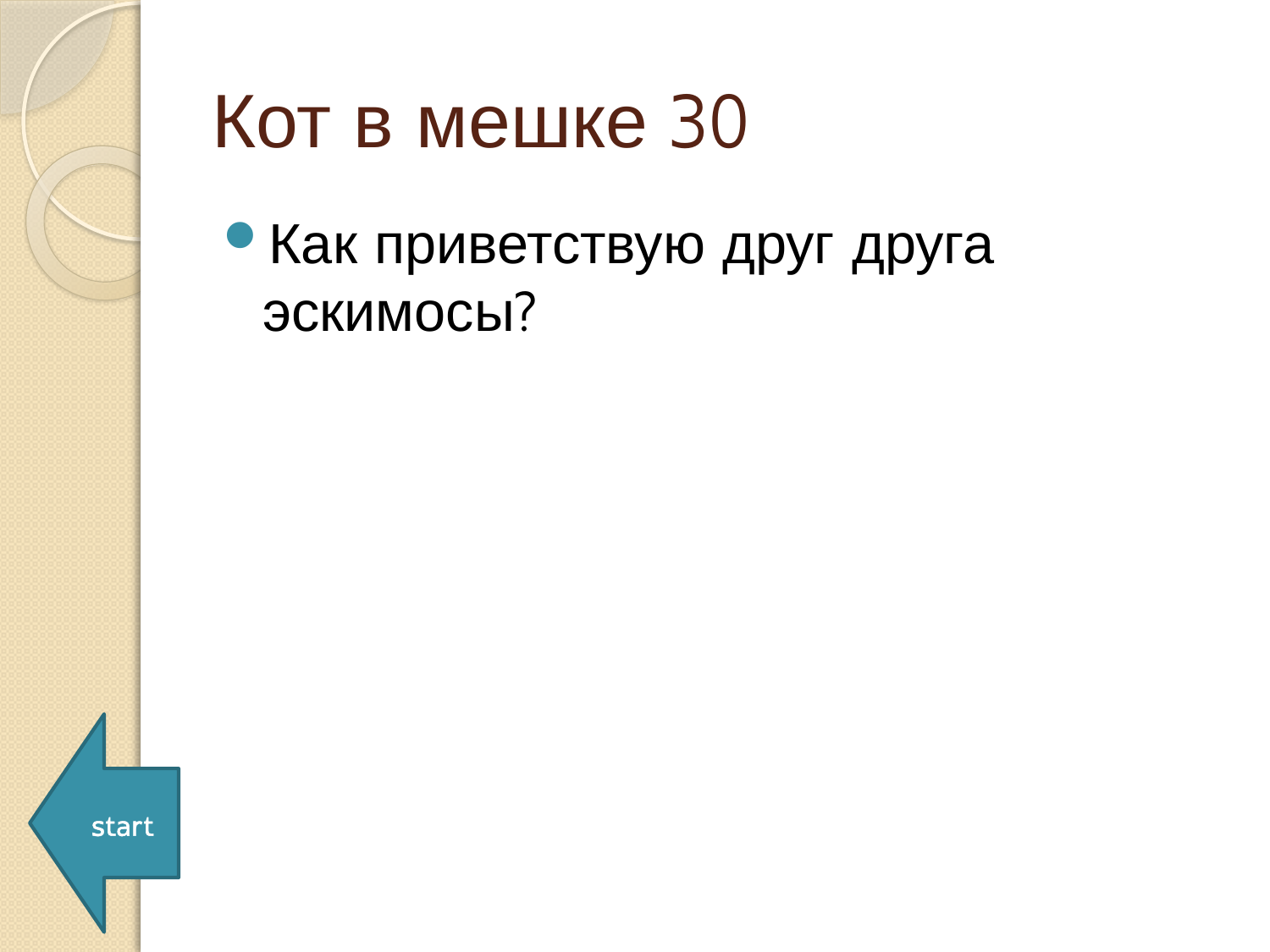

# Кот в мешке 30
Как приветствую друг друга эскимосы?
start